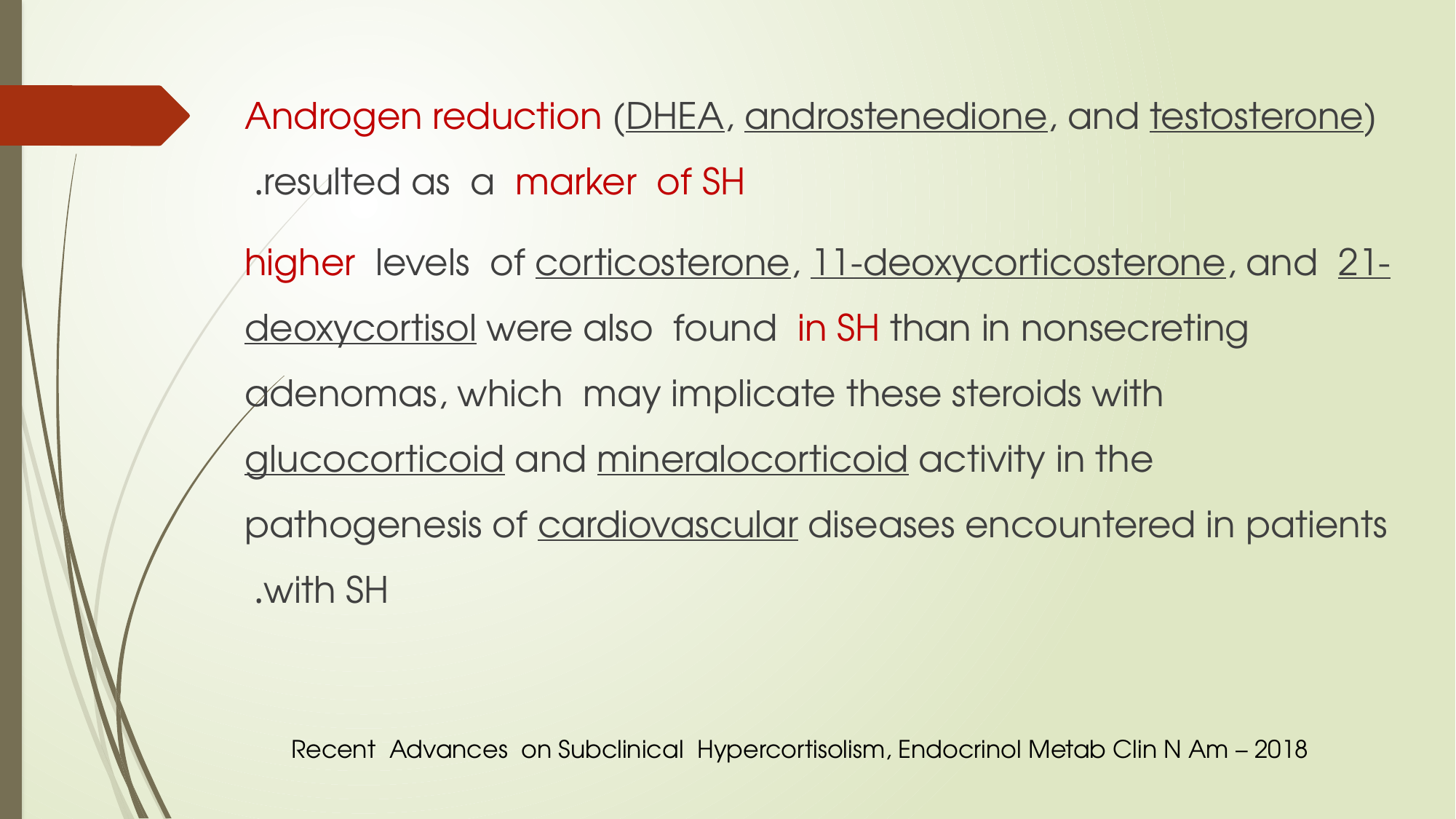

#
 Androgen reduction (DHEA, androstenedione, and testosterone) resulted as  a  marker  of SH.
higher  levels  of corticosterone, 11-deoxycorticosterone, and  21-deoxycortisol were also  found  in SH than in nonsecreting adenomas, which  may implicate these steroids with glucocorticoid and mineralocorticoid activity in the pathogenesis of cardiovascular diseases encountered in patients with SH.

Recent  Advances  on Subclinical  Hypercortisolism, Endocrinol Metab Clin N Am – 2018